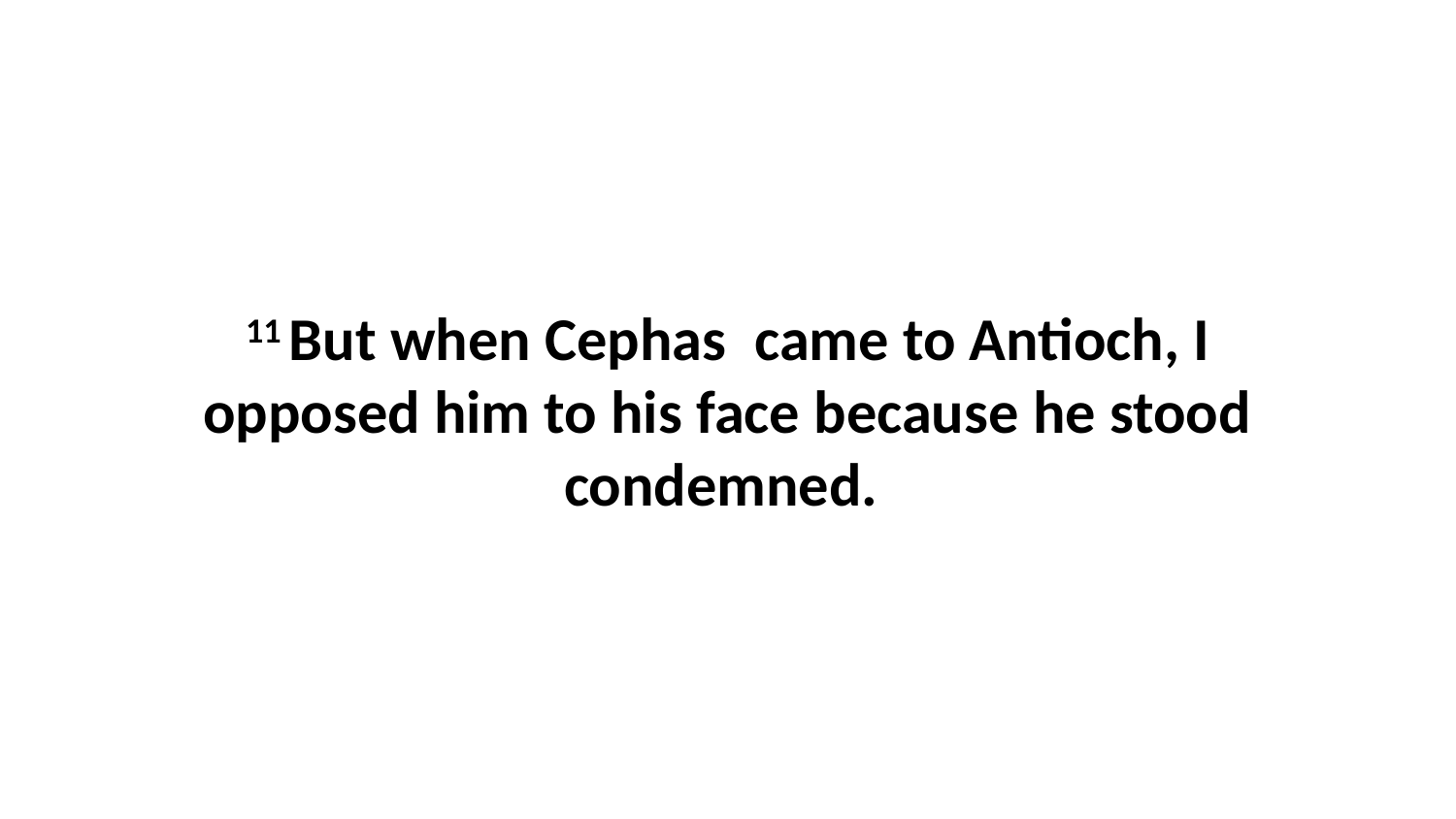

11 But when Cephas  came to Antioch, I opposed him to his face because he stood condemned.